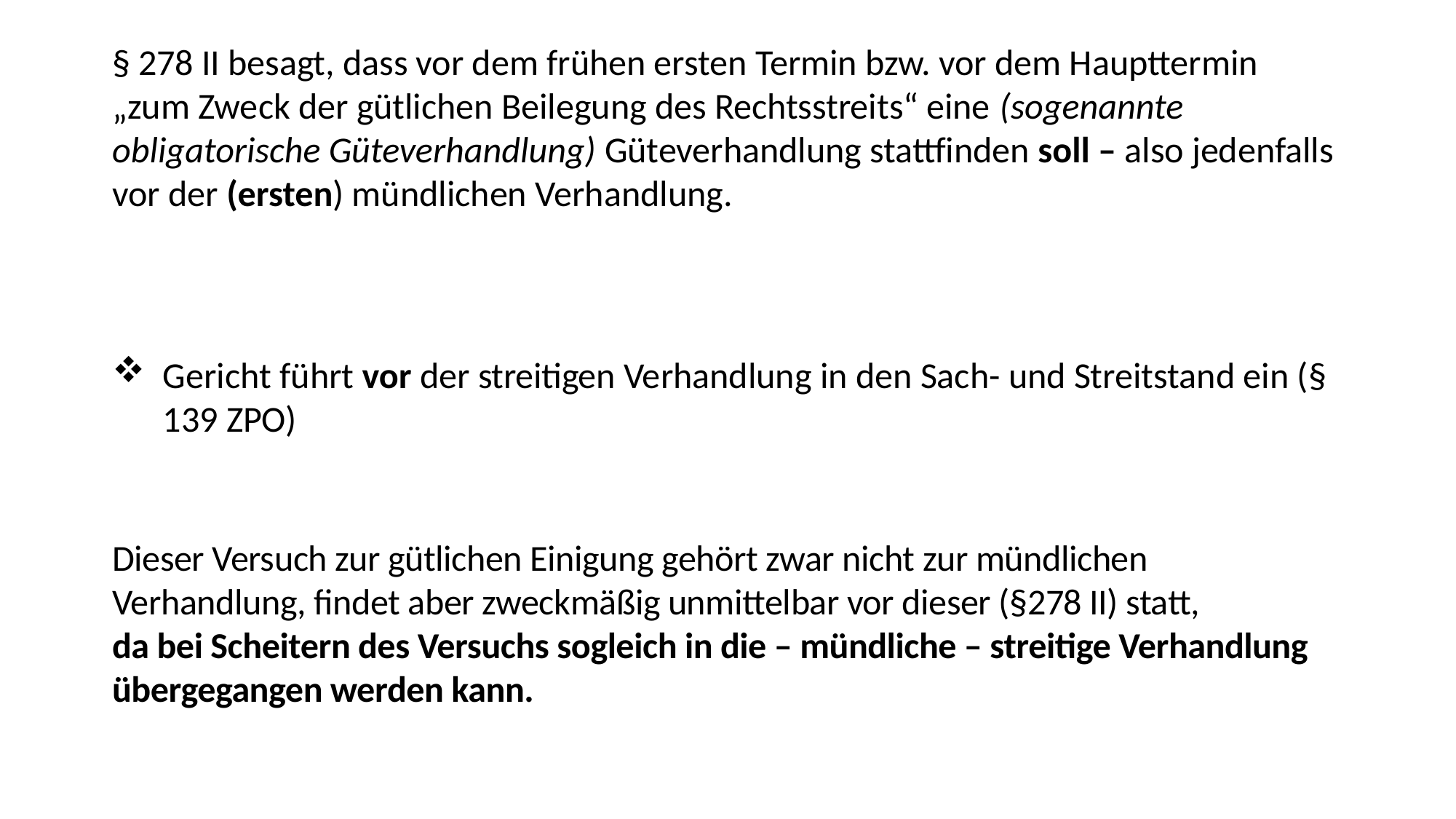

§ 278 II besagt, dass vor dem frühen ersten Termin bzw. vor dem Haupttermin „zum Zweck der gütlichen Beilegung des Rechtsstreits“ eine (sogenannte obligatorische Güteverhandlung) Güteverhandlung stattfinden soll – also jedenfalls vor der (ersten) mündlichen Verhandlung.
Gericht führt vor der streitigen Verhandlung in den Sach- und Streitstand ein (§ 139 ZPO)
Dieser Versuch zur gütlichen Einigung gehört zwar nicht zur mündlichen Verhandlung, findet aber zweckmäßig unmittelbar vor dieser (§278 II) statt,
da bei Scheitern des Versuchs sogleich in die – mündliche – streitige Verhandlung übergegangen werden kann.